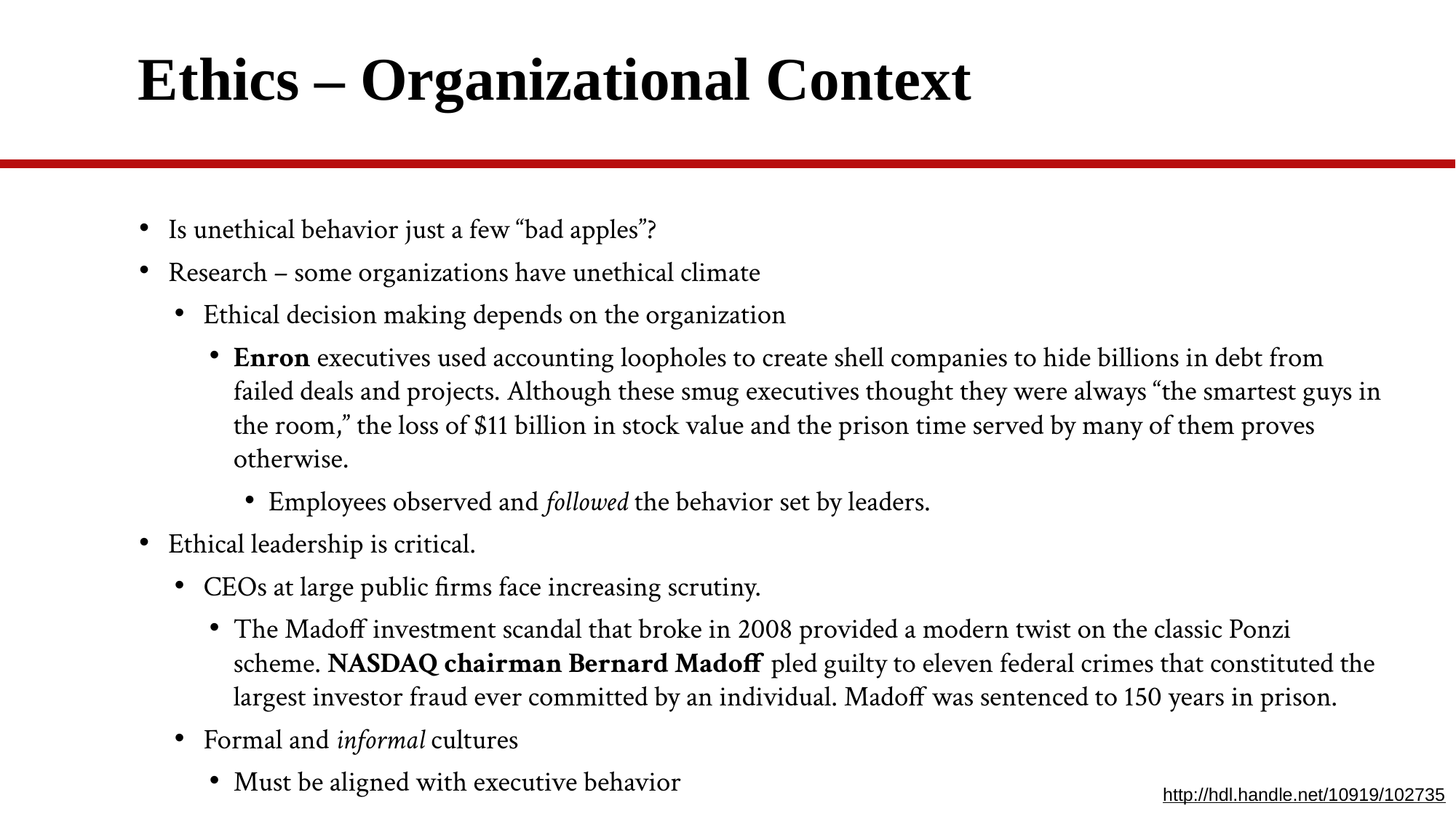

# Ethics – Organizational Context
Is unethical behavior just a few “bad apples”?
Research – some organizations have unethical climate
Ethical decision making depends on the organization
Enron executives used accounting loopholes to create shell companies to hide billions in debt from failed deals and projects. Although these smug executives thought they were always “the smartest guys in the room,” the loss of $11 billion in stock value and the prison time served by many of them proves otherwise.
Employees observed and followed the behavior set by leaders.
Ethical leadership is critical.
CEOs at large public firms face increasing scrutiny.
The Madoff investment scandal that broke in 2008 provided a modern twist on the classic Ponzi scheme. NASDAQ chairman Bernard Madoff pled guilty to eleven federal crimes that constituted the largest investor fraud ever committed by an individual. Madoff was sentenced to 150 years in prison.
Formal and informal cultures
Must be aligned with executive behavior
http://hdl.handle.net/10919/102735